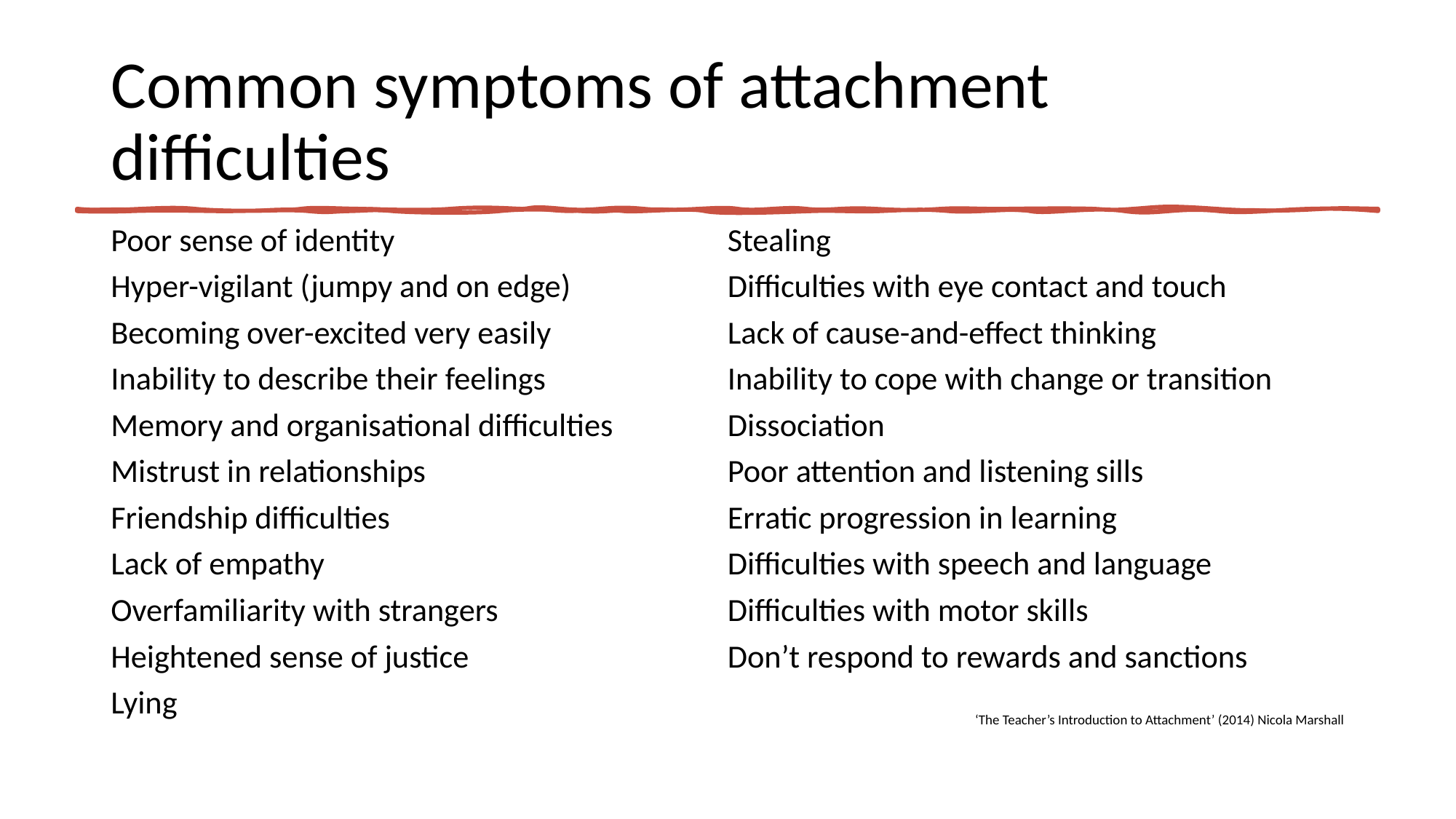

# Common symptoms of attachment difficulties
Poor sense of identity
Hyper-vigilant (jumpy and on edge)
Becoming over-excited very easily
Inability to describe their feelings
Memory and organisational difficulties
Mistrust in relationships
Friendship difficulties
Lack of empathy
Overfamiliarity with strangers
Heightened sense of justice
Lying
Stealing
Difficulties with eye contact and touch
Lack of cause-and-effect thinking
Inability to cope with change or transition
Dissociation
Poor attention and listening sills
Erratic progression in learning
Difficulties with speech and language
Difficulties with motor skills
Don’t respond to rewards and sanctions

‘The Teacher’s Introduction to Attachment’ (2014) Nicola Marshall